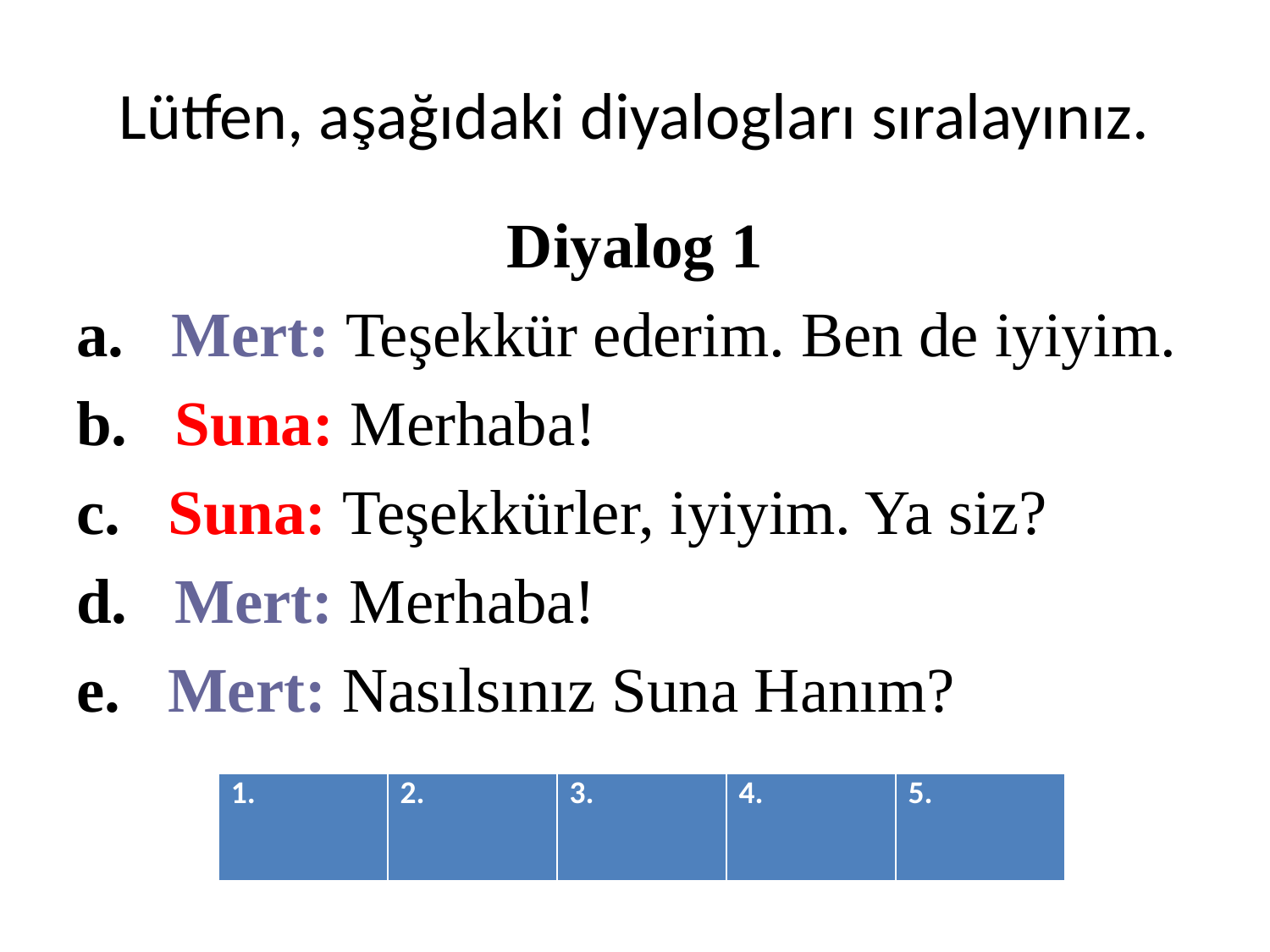

# Lütfen, aşağıdaki diyalogları sıralayınız.
Diyalog 1
a.   Mert: Teşekkür ederim. Ben de iyiyim.
b.   Suna: Merhaba!
c.   Suna: Teşekkürler, iyiyim. Ya siz?
d.   Mert: Merhaba!
e.   Mert: Nasılsınız Suna Hanım?

| 1. | 2. | 3. | 4. | 5. |
| --- | --- | --- | --- | --- |